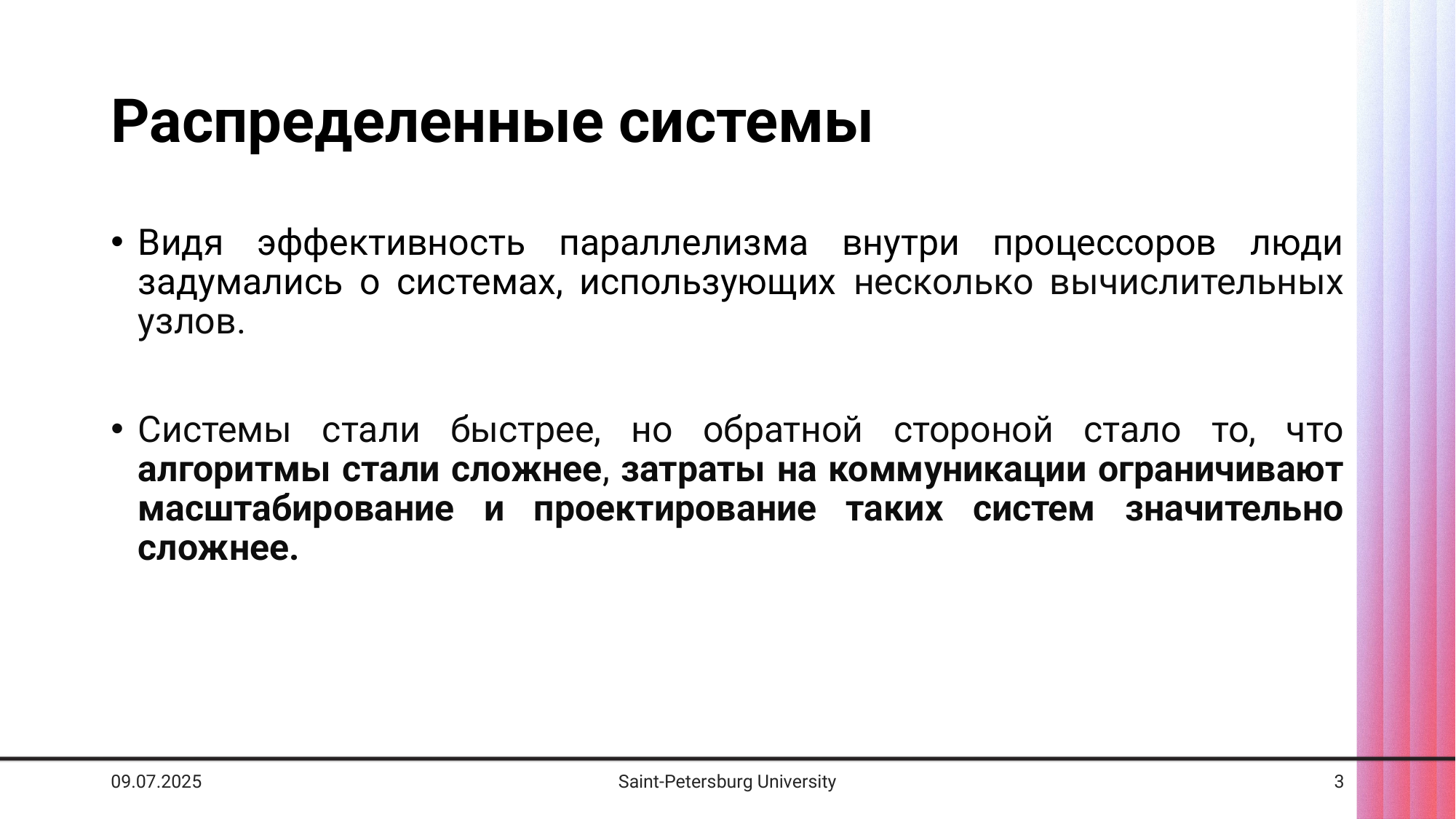

# Распределенные системы
Видя эффективность параллелизма внутри процессоров люди задумались о системах, использующих несколько вычислительных узлов.

Системы стали быстрее, но обратной стороной стало то, что алгоритмы стали сложнее, затраты на коммуникации ограничивают масштабирование и проектирование таких систем значительно сложнее.
09.07.2025
Saint-Petersburg University
3